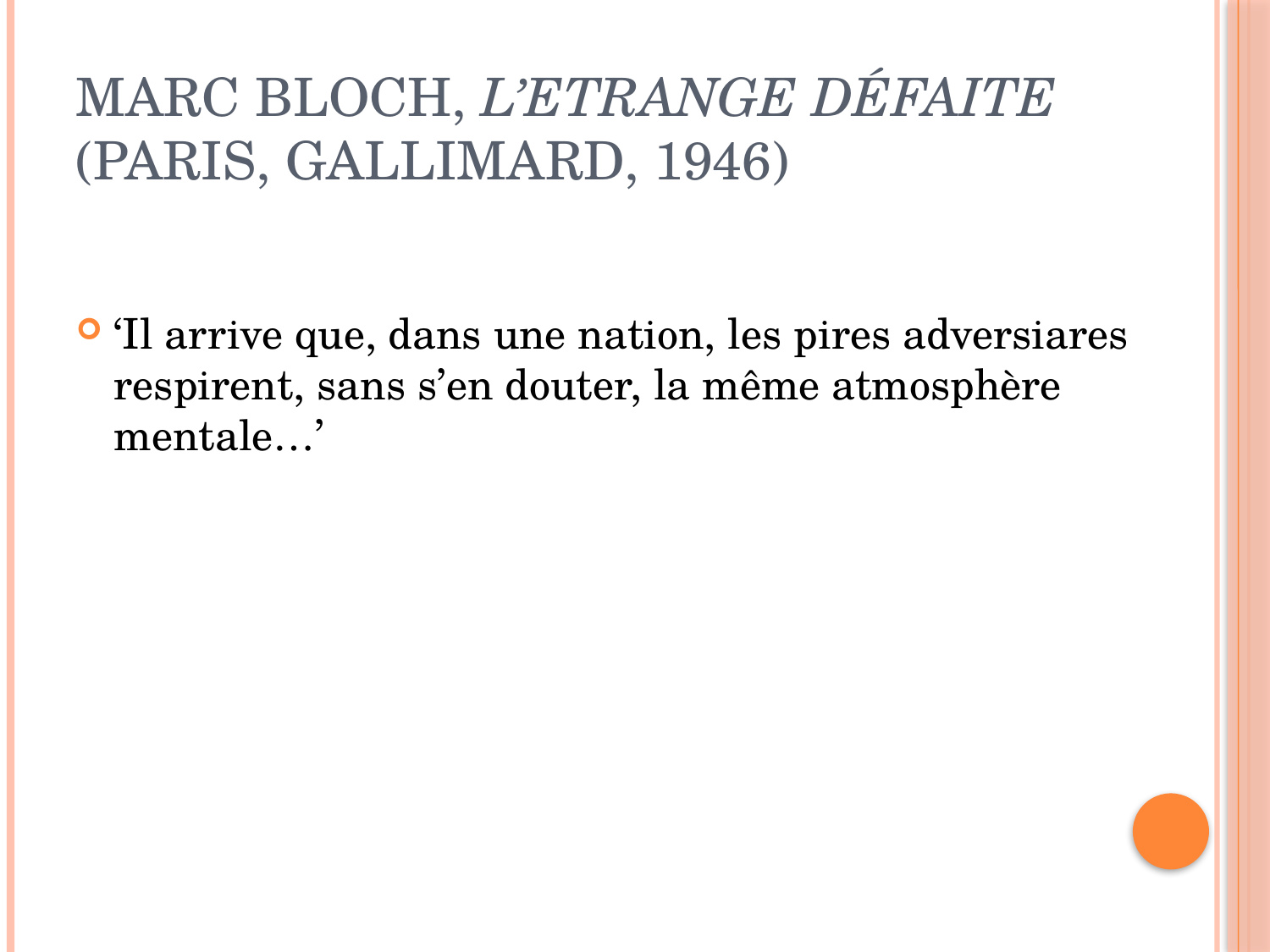

# Marc Bloch, L’Etrange défaite (Paris, Gallimard, 1946)
‘Il arrive que, dans une nation, les pires adversiares respirent, sans s’en douter, la même atmosphère mentale…’